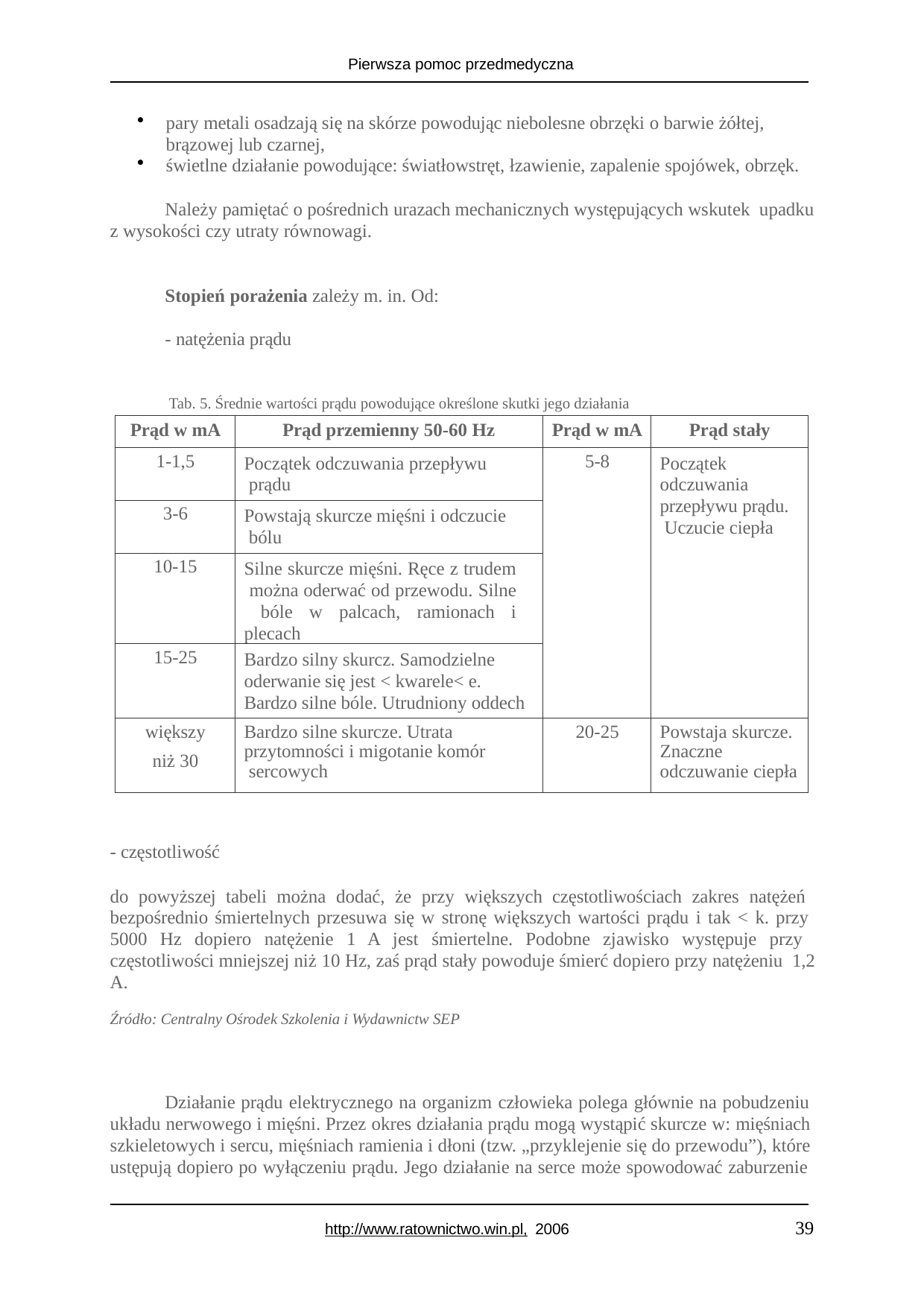

Pierwsza pomoc przedmedyczna

pary metali osadzają się na skórze powodując niebolesne obrzęki o barwie żółtej,  brązowej lub czarnej,
świetlne działanie powodujące: światłowstręt, łzawienie, zapalenie spojówek, obrzęk.

Należy pamiętać o pośrednich urazach mechanicznych występujących wskutek  upadku z wysokości czy utraty równowagi.

Stopień porażenia zależy m. in. Od:

- natężenia prądu

Tab. 5. Średnie wartości prądu powodujące określone skutki jego działania
| Prąd w mA | Prąd przemienny 50-60 Hz | Prąd w mA | Prąd stały |
| --- | --- | --- | --- |
| 1-1,5 | Początek odczuwania przepływu prądu | 5-8 | Początek odczuwania przepływu prądu. Uczucie ciepła |
| 3-6 | Powstają skurcze mięśni i odczucie bólu |  |  |
| 10-15 | Silne skurcze mięśni. Ręce z trudem można oderwać od przewodu. Silne bóle w palcach, ramionach i plecach |  |  |
| 15-25 | Bardzo silny skurcz. Samodzielne oderwanie się jest < kwarele< e. Bardzo silne bóle. Utrudniony oddech |  |  |
| większy niż 30 | Bardzo silne skurcze. Utrata przytomności i migotanie komór sercowych | 20-25 | Powstaja skurcze. Znaczne odczuwanie ciepła |
- częstotliwość

do powyższej tabeli można dodać, że przy większych częstotliwościach zakres natężeń  bezpośrednio śmiertelnych przesuwa się w stronę większych wartości prądu i tak < k. przy  5000 Hz dopiero natężenie 1 A jest śmiertelne. Podobne zjawisko występuje przy  częstotliwości mniejszej niż 10 Hz, zaś prąd stały powoduje śmierć dopiero przy natężeniu  1,2 A.
Źródło: Centralny Ośrodek Szkolenia i Wydawnictw SEP
Działanie prądu elektrycznego na organizm człowieka polega głównie na pobudzeniu  układu nerwowego i mięśni. Przez okres działania prądu mogą wystąpić skurcze w: mięśniach  szkieletowych i sercu, mięśniach ramienia i dłoni (tzw. „przyklejenie się do przewodu”), które  ustępują dopiero po wyłączeniu prądu. Jego działanie na serce może spowodować zaburzenie
39
http://www.ratownictwo.win.pl, 2006